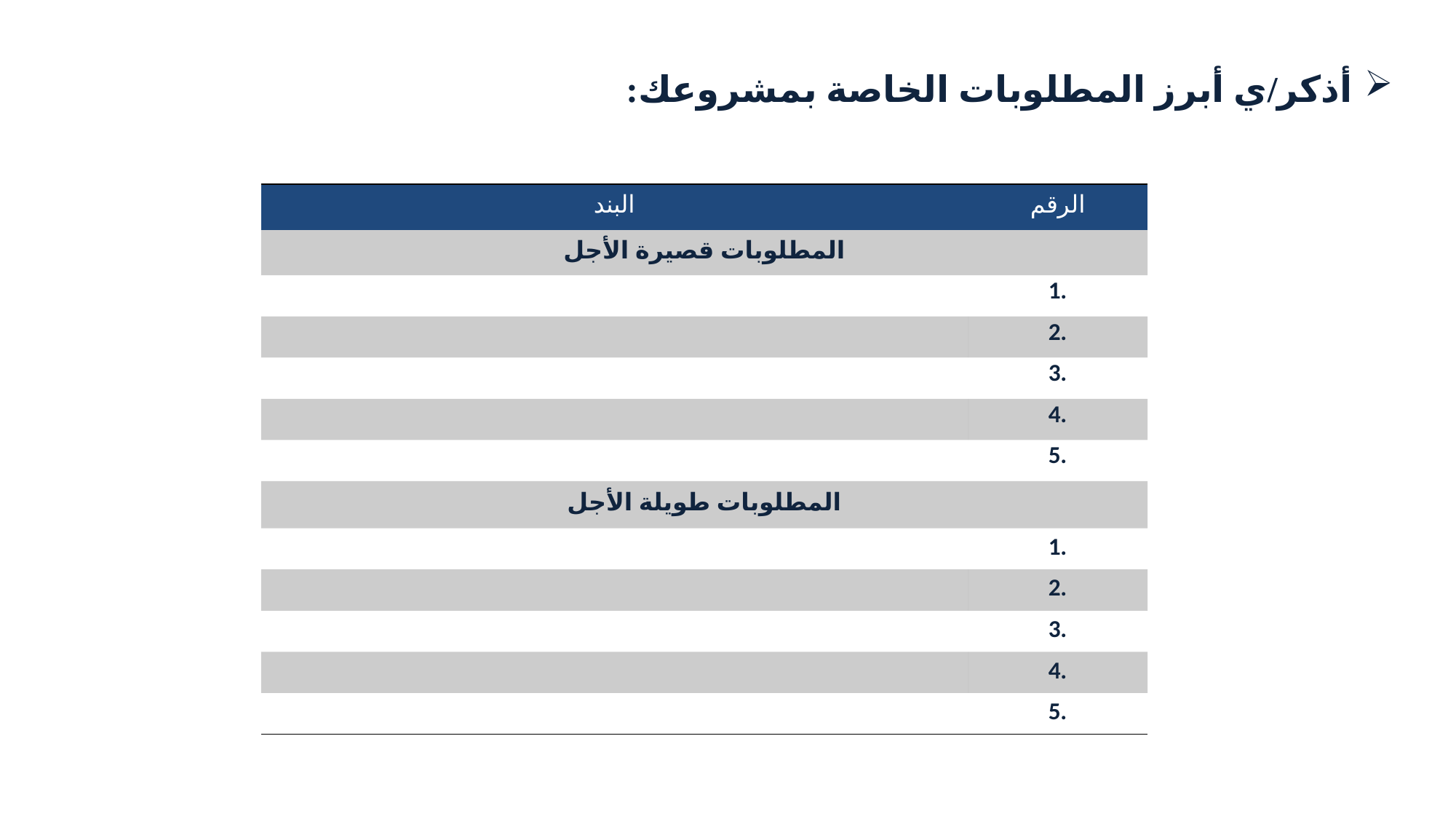

أذكر/ي أبرز المطلوبات الخاصة بمشروعك:
| البند | الرقم |
| --- | --- |
| المطلوبات قصيرة الأجل |  |
|  | 1. |
|  | 2. |
|  | 3. |
|  | 4. |
|  | 5. |
| المطلوبات طويلة الأجل |  |
|  | 1. |
|  | 2. |
|  | 3. |
|  | 4. |
|  | 5. |